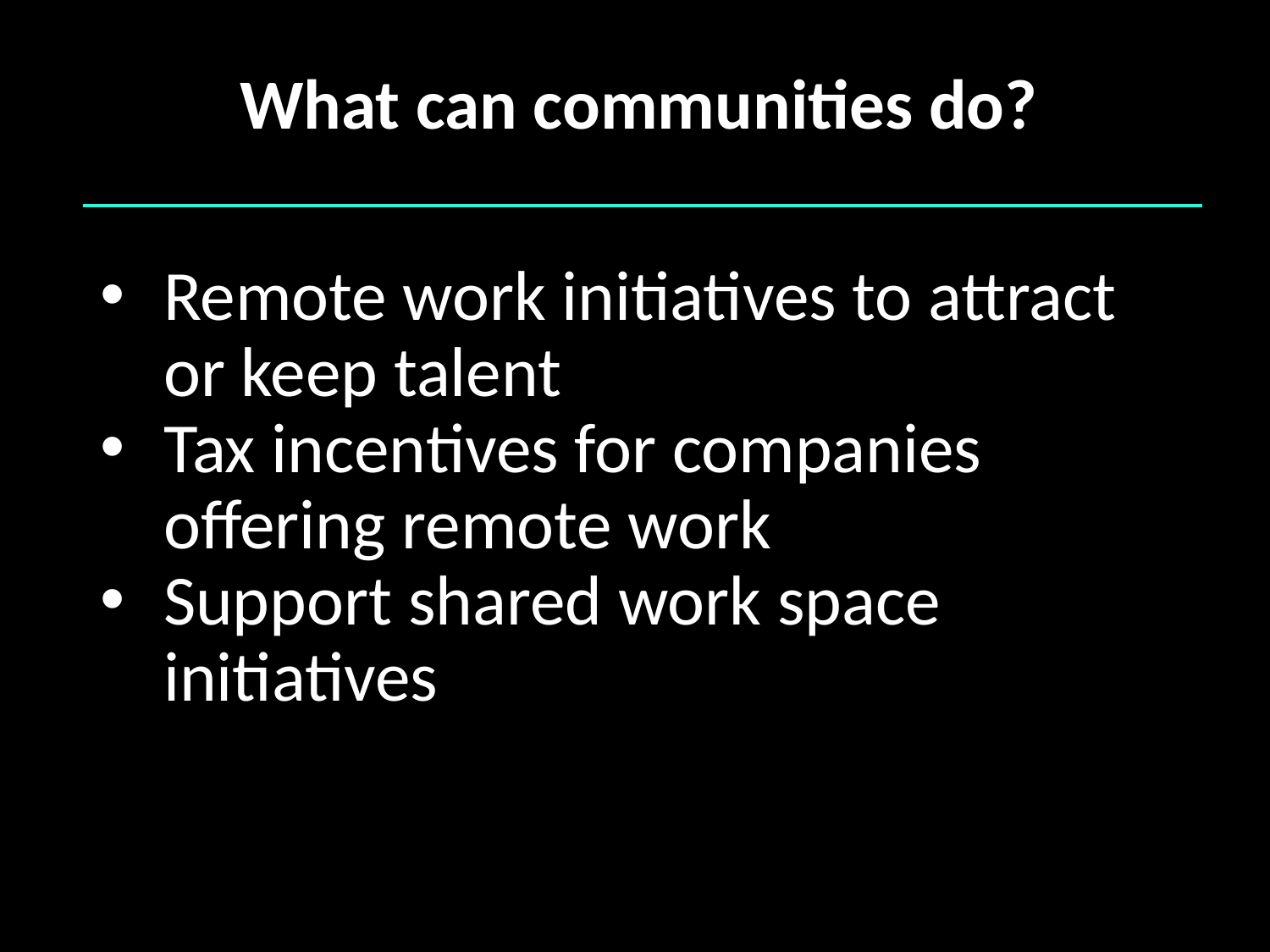

# What can communities do?
Remote work initiatives to attract or keep talent
Tax incentives for companies offering remote work
Support shared work space initiatives